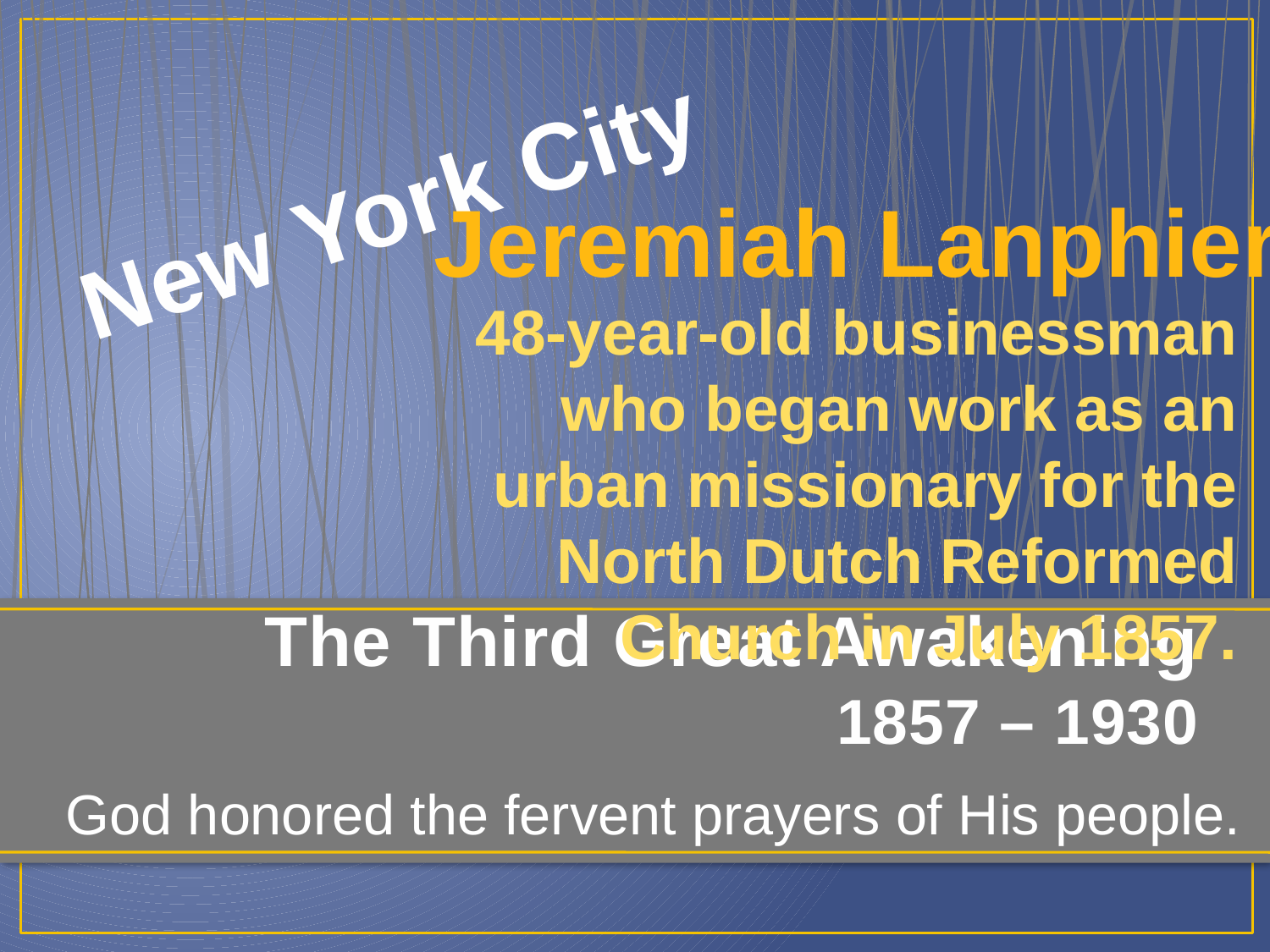

New York City
Jeremiah Lanphier
48-year-old businessman who began work as an urban missionary for the North Dutch Reformed Church in July 1857.
The Third Great Awakening
1857 – 1930
God honored the fervent prayers of His people.